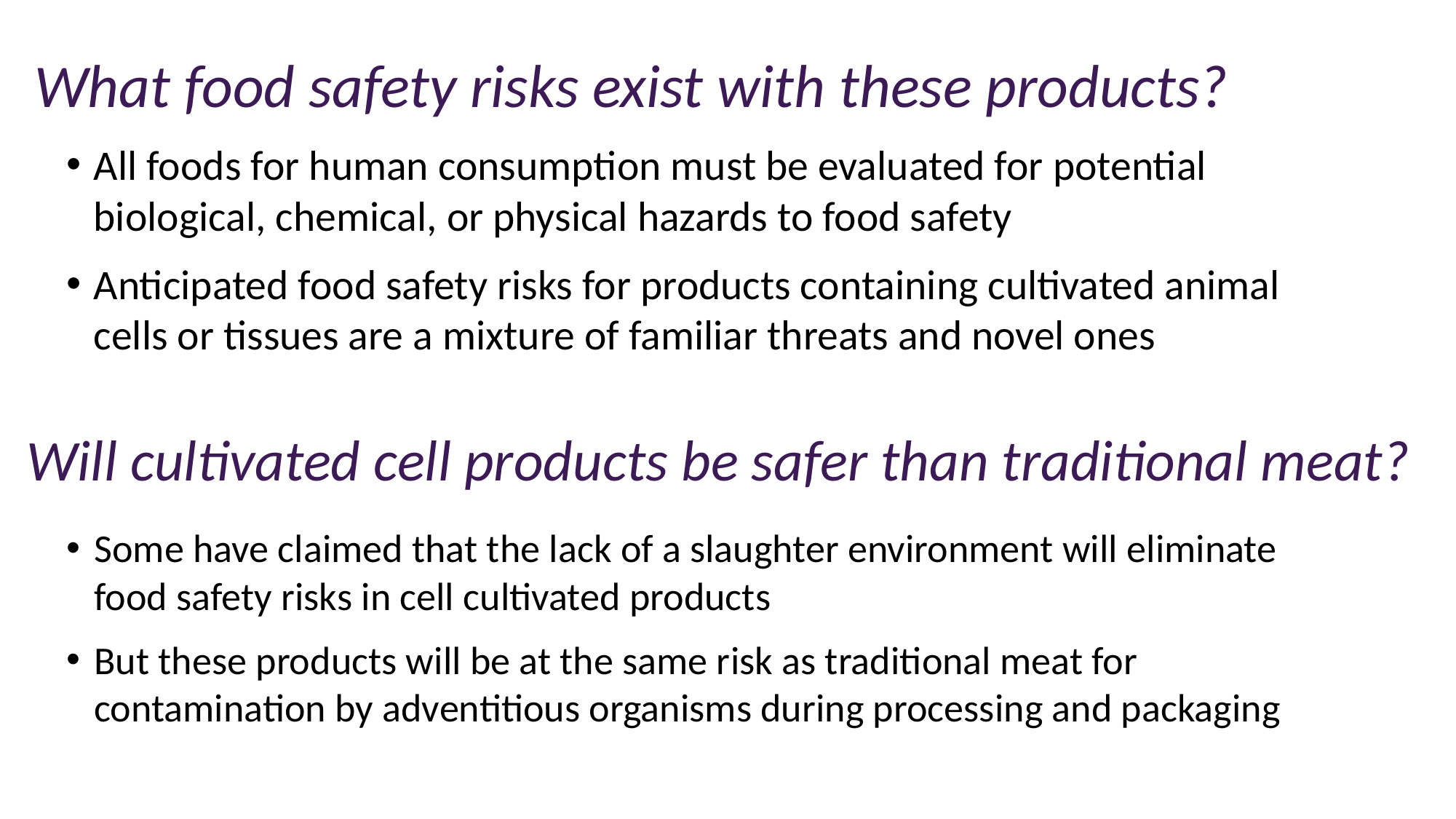

# What food safety risks exist with these products?
All foods for human consumption must be evaluated for potential biological, chemical, or physical hazards to food safety
Anticipated food safety risks for products containing cultivated animal cells or tissues are a mixture of familiar threats and novel ones
Will cultivated cell products be safer than traditional meat?
Some have claimed that the lack of a slaughter environment will eliminate food safety risks in cell cultivated products
But these products will be at the same risk as traditional meat for contamination by adventitious organisms during processing and packaging